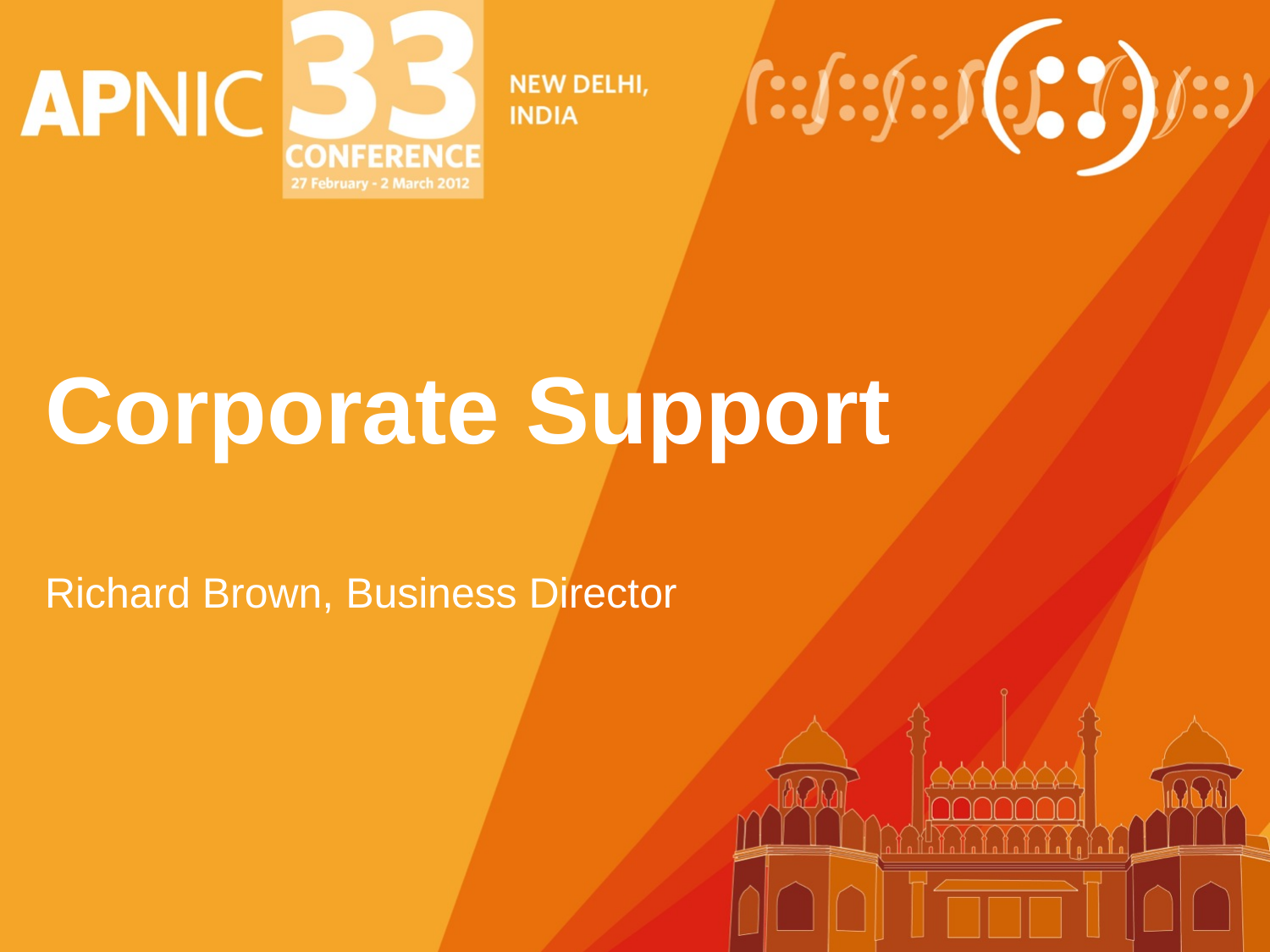

# Corporate Support
Richard Brown, Business Director